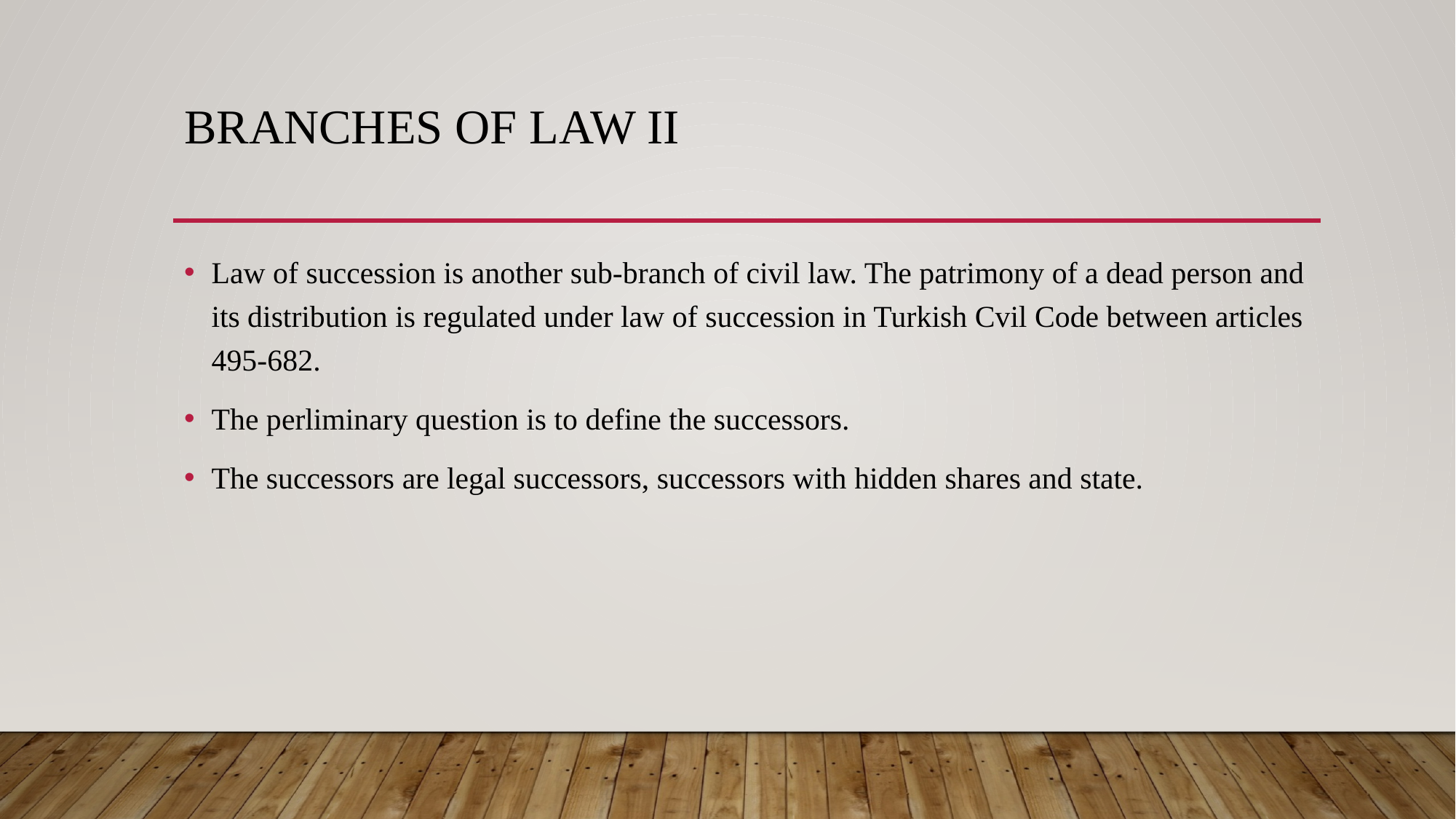

# Branches of Law II
Law of succession is another sub-branch of civil law. The patrimony of a dead person and its distribution is regulated under law of succession in Turkish Cvil Code between articles 495-682.
The perliminary question is to define the successors.
The successors are legal successors, successors with hidden shares and state.